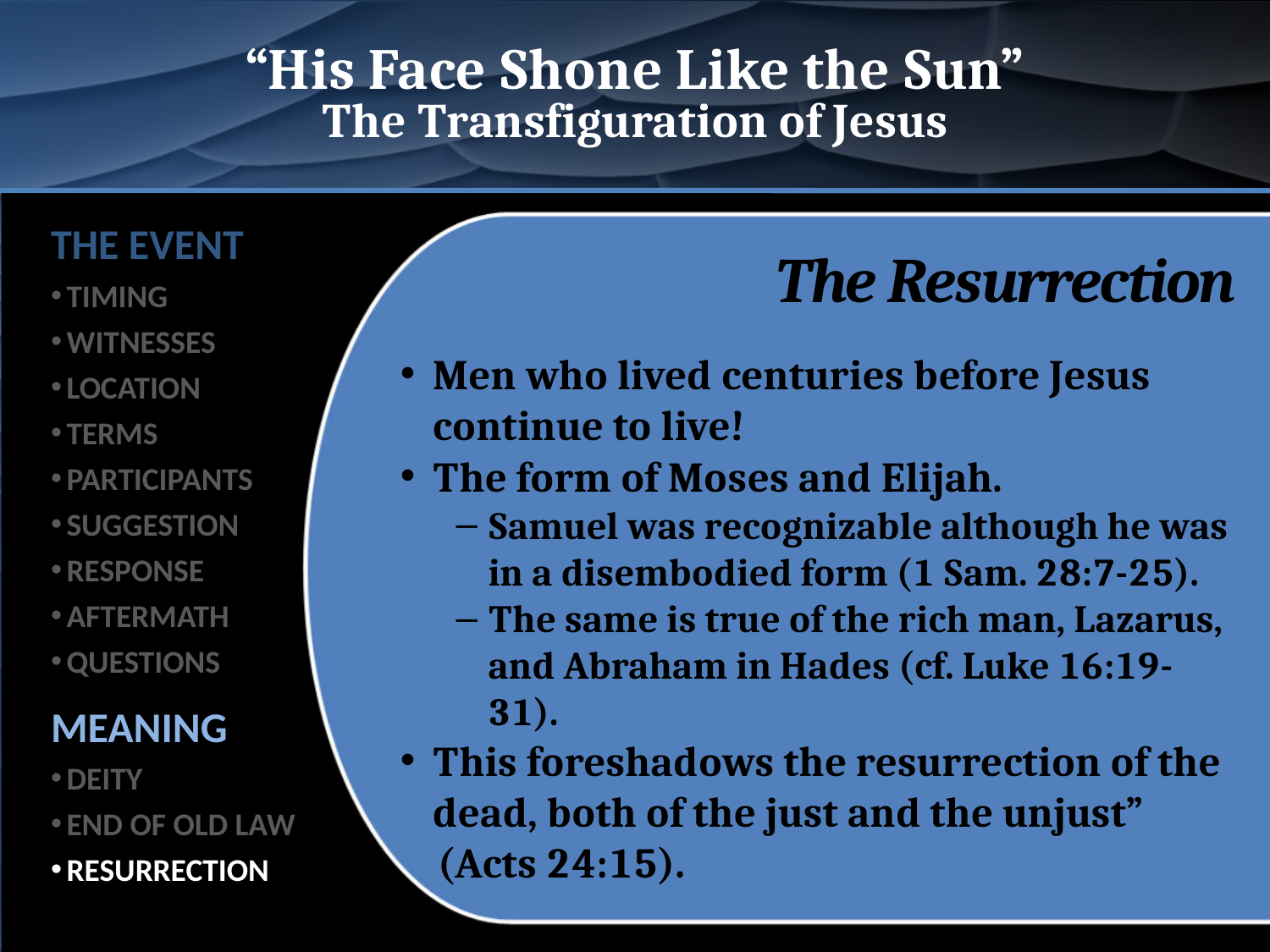

# “His Face Shone Like the Sun” The Transfiguration of Jesus
THE EVENT
TIMING
WITNESSES
LOCATION
TERMS
PARTICIPANTS
SUGGESTION
RESPONSE
AFTERMATH
QUESTIONS
MEANING
DEITY
END OF OLD LAW
RESURRECTION
The Resurrection
Men who lived centuries before Jesus continue to live!
The form of Moses and Elijah.
Samuel was recognizable although he was in a disembodied form (1 Sam. 28:7-25).
The same is true of the rich man, Lazarus, and Abraham in Hades (cf. Luke 16:19-31).
This foreshadows the resurrection of the dead, both of the just and the unjust”
    (Acts 24:15).